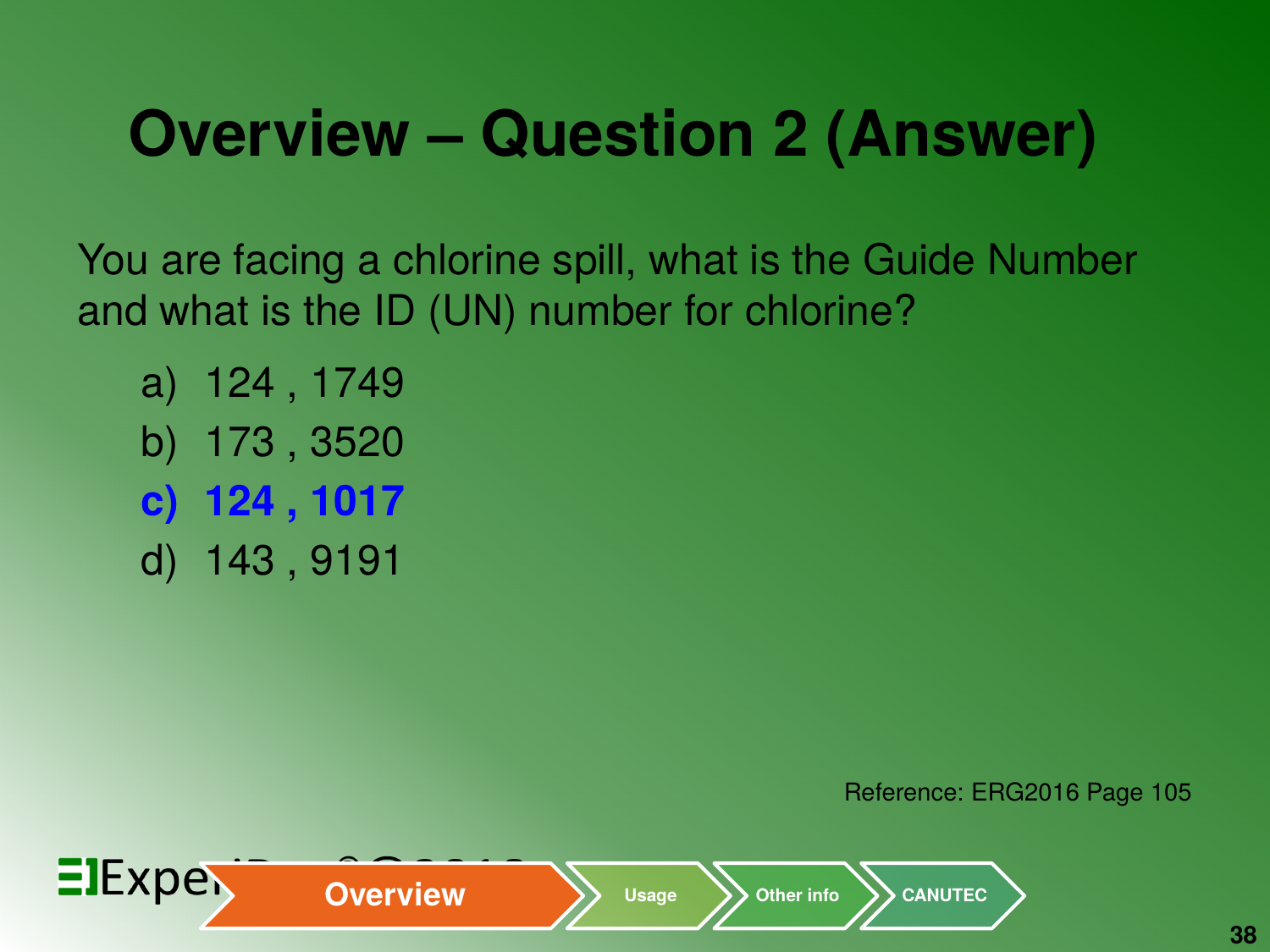

# Overview – Question 2 (Answer)
You are facing a chlorine spill, what is the Guide Number and what is the ID (UN) number for chlorine?
124 , 1749
173 , 3520
124 , 1017
143 , 9191

Reference: ERG2016 Page 105

Overview
Usage
Other info
CANUTEC
38